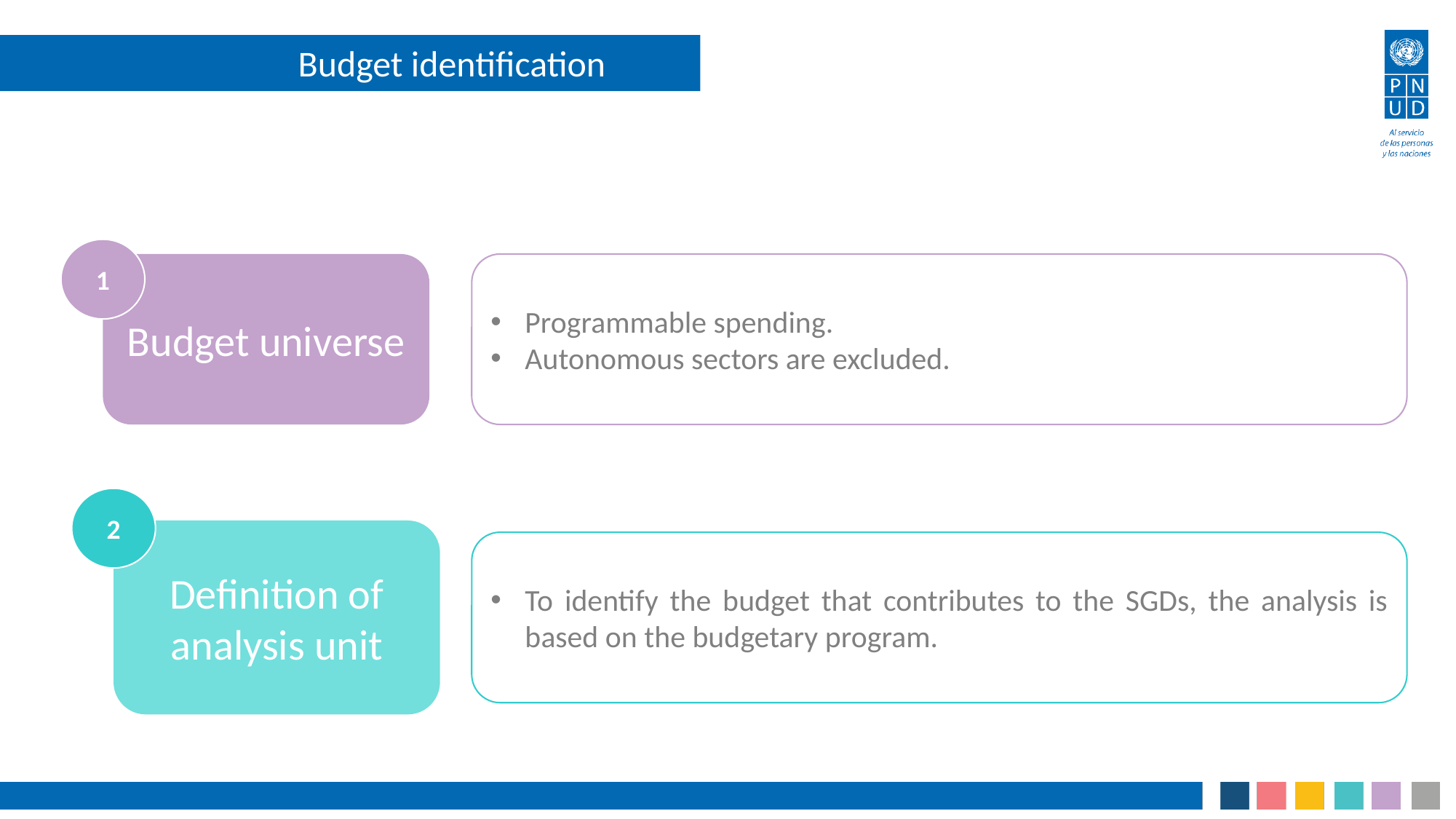

Budget identification

1
Budget universe

Programmable spending.
Autonomous sectors are excluded.

2
Definition of analysis unit
To identify the budget that contributes to the SGDs, the analysis is based on the budgetary program.